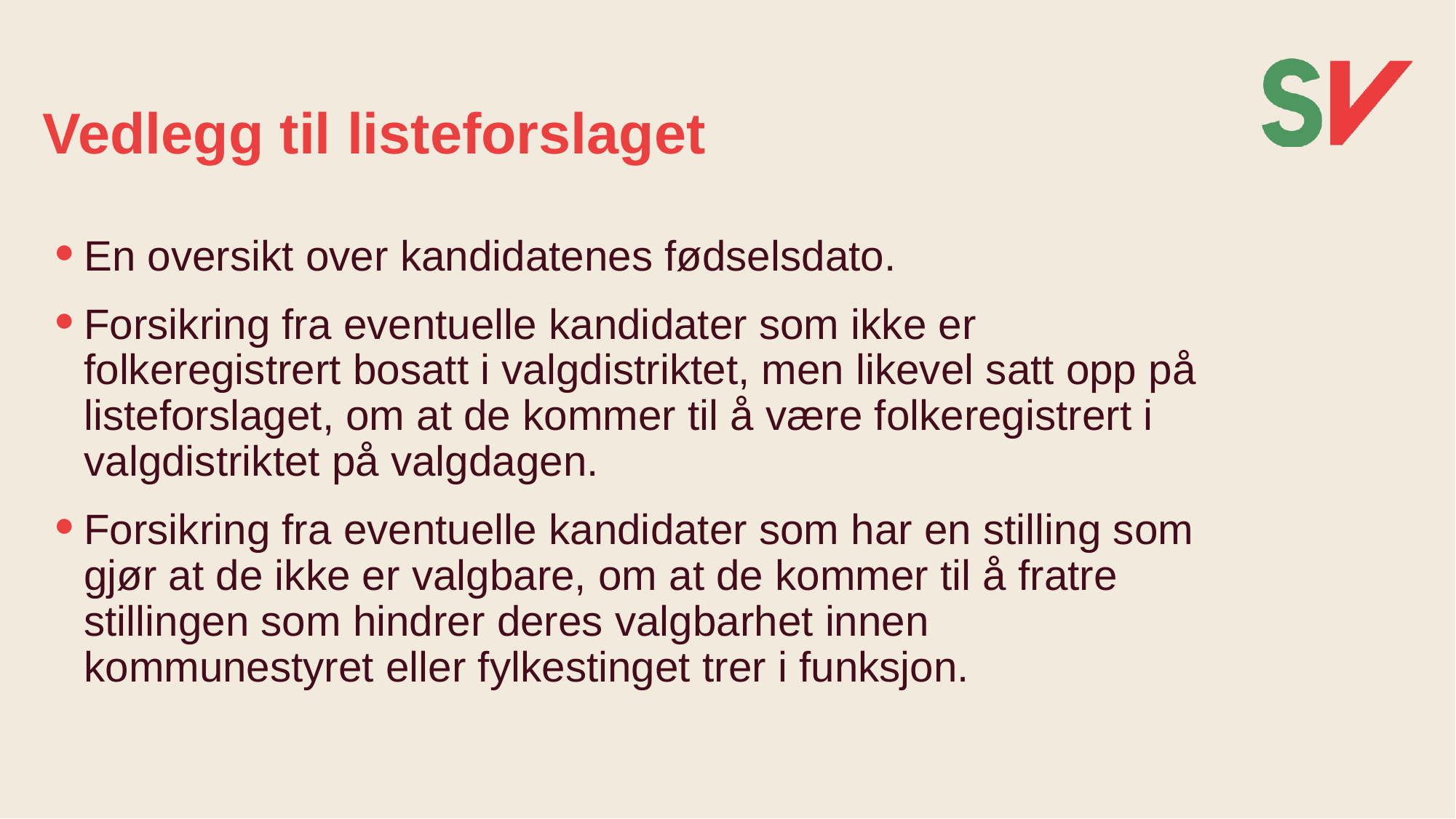

# Vedlegg til listeforslaget
En oversikt over kandidatenes fødselsdato.
Forsikring fra eventuelle kandidater som ikke er folkeregistrert bosatt i valgdistriktet, men likevel satt opp på listeforslaget, om at de kommer til å være folkeregistrert i valgdistriktet på valgdagen.
Forsikring fra eventuelle kandidater som har en stilling som gjør at de ikke er valgbare, om at de kommer til å fratre stillingen som hindrer deres valgbarhet innen kommunestyret eller fylkestinget trer i funksjon.